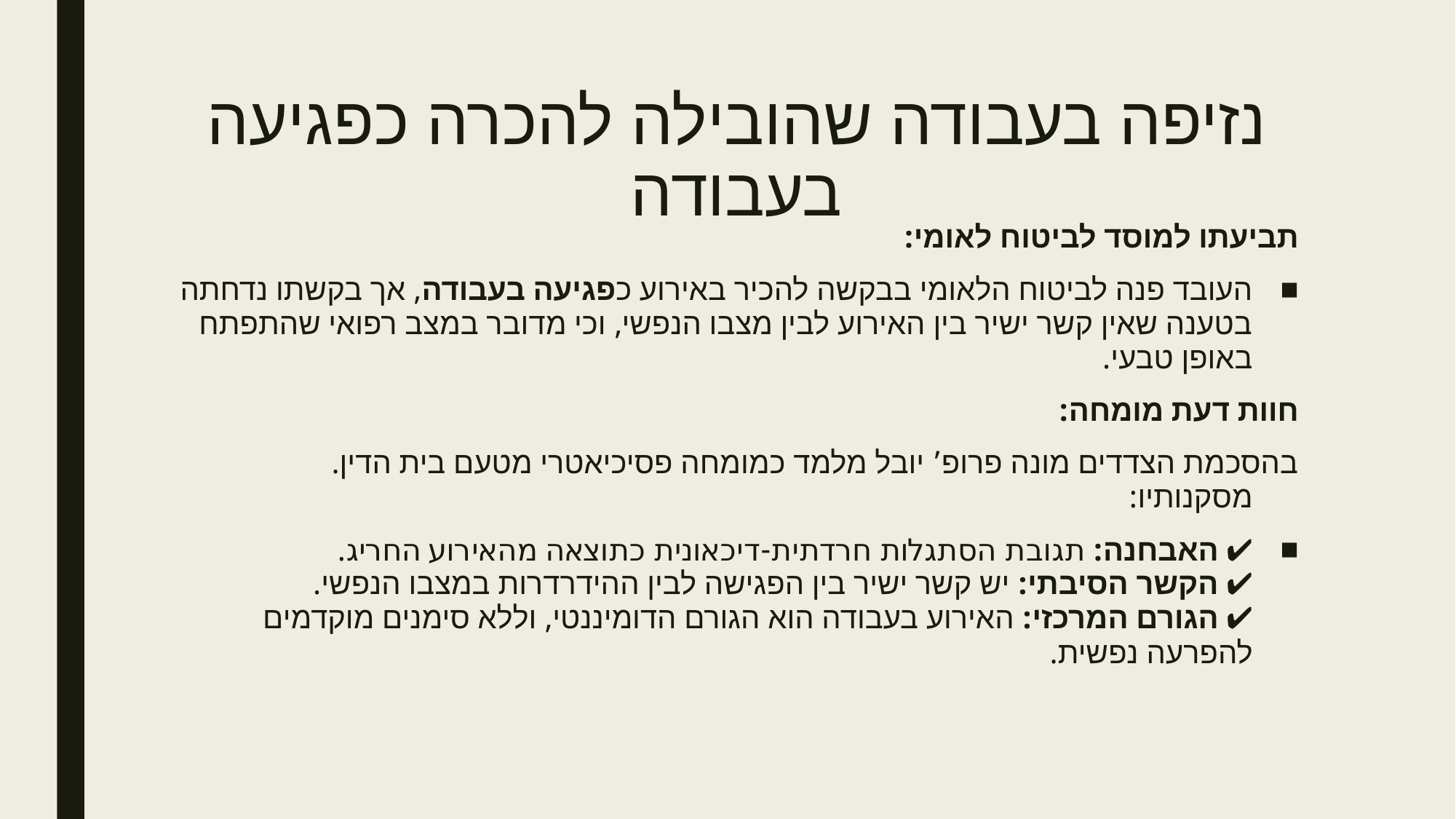

# נזיפה בעבודה שהובילה להכרה כפגיעה בעבודה
תביעתו למוסד לביטוח לאומי:
העובד פנה לביטוח הלאומי בבקשה להכיר באירוע כפגיעה בעבודה, אך בקשתו נדחתה בטענה שאין קשר ישיר בין האירוע לבין מצבו הנפשי, וכי מדובר במצב רפואי שהתפתח באופן טבעי.
חוות דעת מומחה:
בהסכמת הצדדים מונה פרופ’ יובל מלמד כמומחה פסיכיאטרי מטעם בית הדין.
מסקנותיו:
✔ האבחנה: תגובת הסתגלות חרדתית-דיכאונית כתוצאה מהאירוע החריג.
✔ הקשר הסיבתי: יש קשר ישיר בין הפגישה לבין ההידרדרות במצבו הנפשי.
✔ הגורם המרכזי: האירוע בעבודה הוא הגורם הדומיננטי, וללא סימנים מוקדמים להפרעה נפשית.